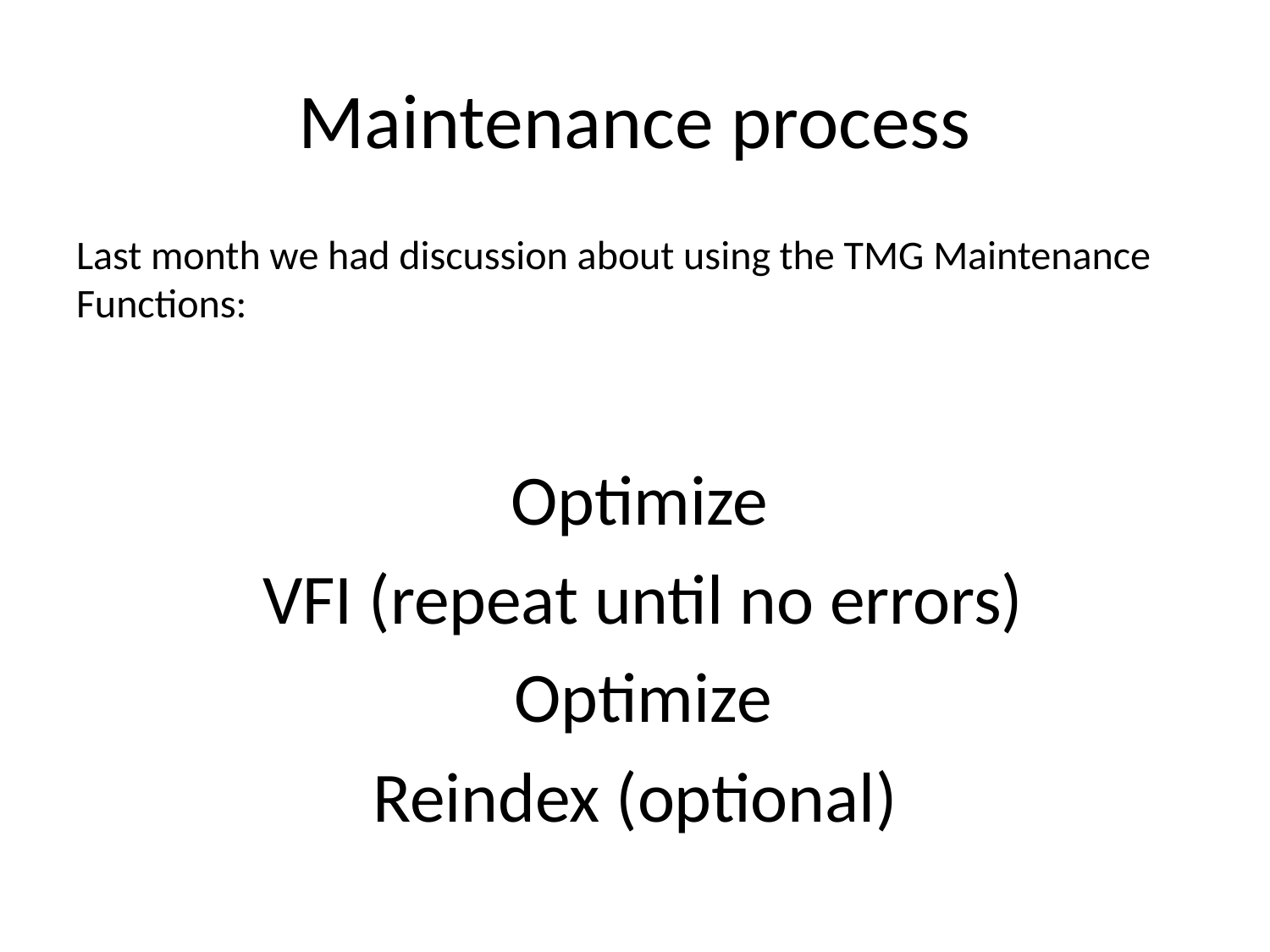

# Maintenance process
Last month we had discussion about using the TMG Maintenance Functions:

 Optimize
 VFI (repeat until no errors)
 Optimize
Reindex (optional)